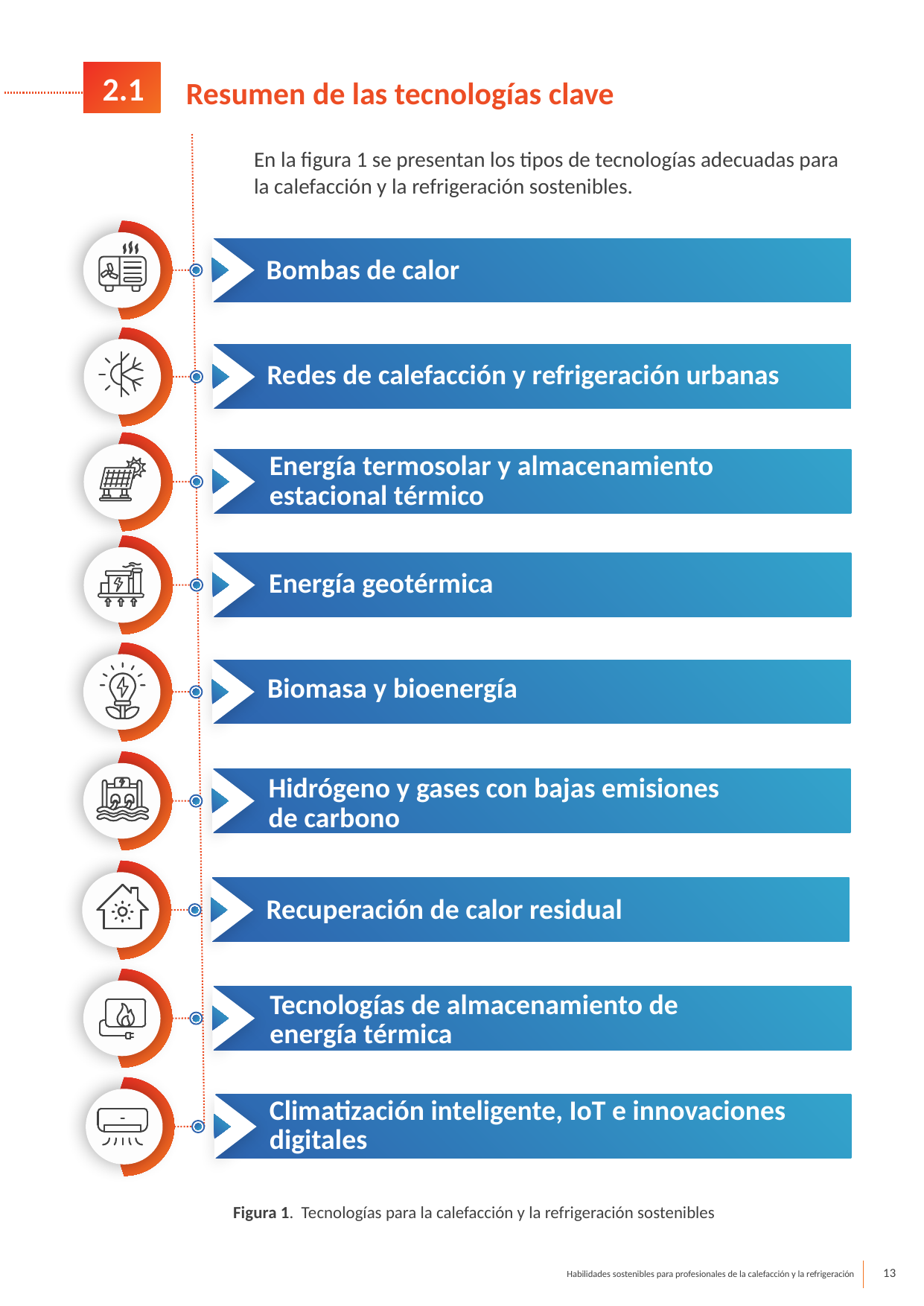

2.1
Resumen de las tecnologías clave
En la figura 1 se presentan los tipos de tecnologías adecuadas para la calefacción y la refrigeración sostenibles.

Bombas de calor

Redes de calefacción y refrigeración urbanas

Energía termosolar y almacenamiento estacional térmico

Energía geotérmica

Biomasa y bioenergía

Hidrógeno y gases con bajas emisiones de carbono

Recuperación de calor residual

Tecnologías de almacenamiento de energía térmica

Climatización inteligente, IoT e innovaciones digitales

Figura 1.  Tecnologías para la calefacción y la refrigeración sostenibles